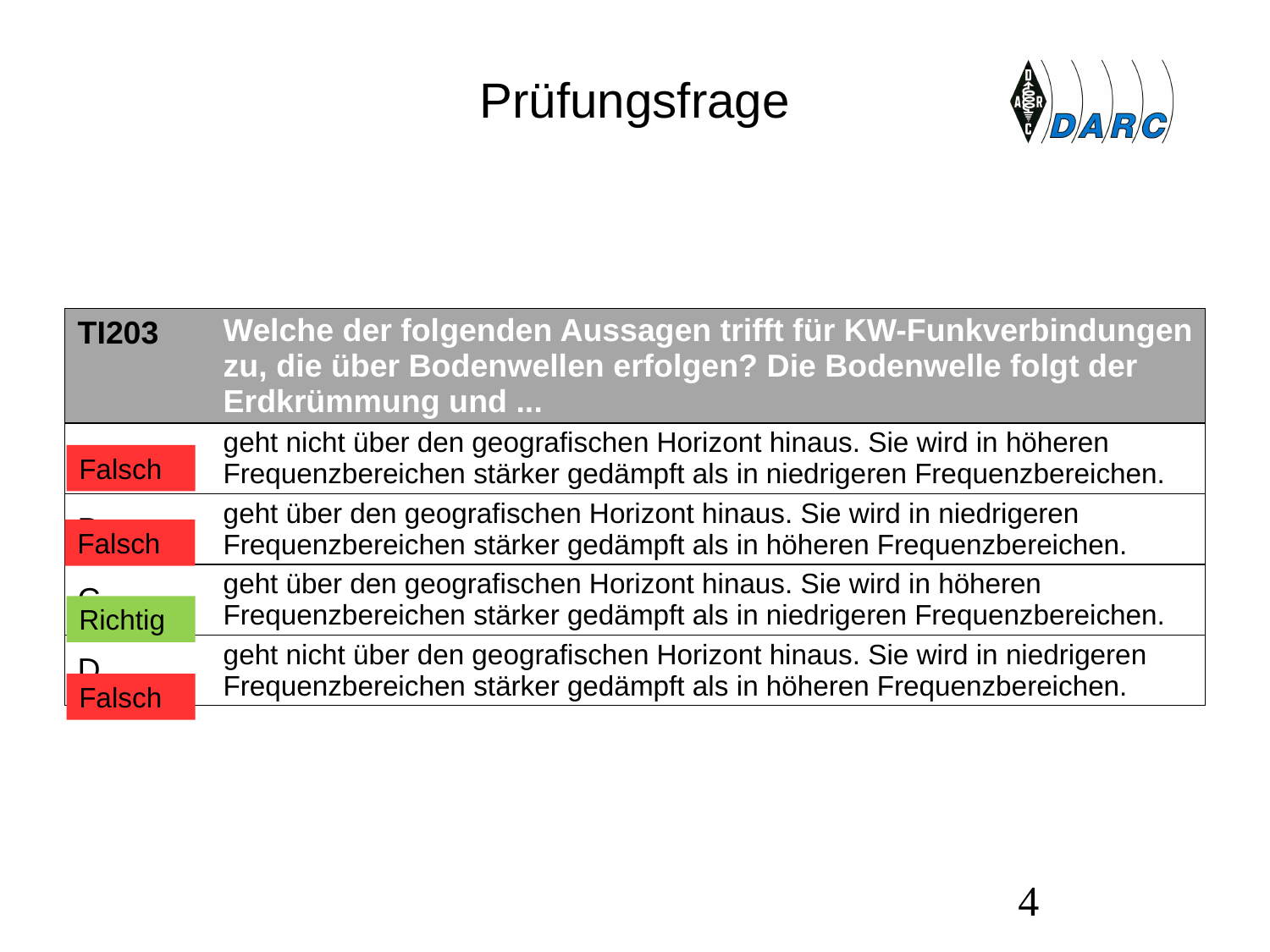

# Prüfungsfrage
| TI203 | Welche der folgenden Aussagen trifft für KW-Funkverbindungen zu, die über Bodenwellen erfolgen? Die Bodenwelle folgt der Erdkrümmung und ... |
| --- | --- |
| A | geht nicht über den geografischen Horizont hinaus. Sie wird in höheren Frequenzbereichen stärker gedämpft als in niedrigeren Frequenzbereichen. |
| B | geht über den geografischen Horizont hinaus. Sie wird in niedrigeren Frequenzbereichen stärker gedämpft als in höheren Frequenzbereichen. |
| C | geht über den geografischen Horizont hinaus. Sie wird in höheren Frequenzbereichen stärker gedämpft als in niedrigeren Frequenzbereichen. |
| D | geht nicht über den geografischen Horizont hinaus. Sie wird in niedrigeren Frequenzbereichen stärker gedämpft als in höheren Frequenzbereichen. |
Falsch

Falsch

Richtig

Falsch

4